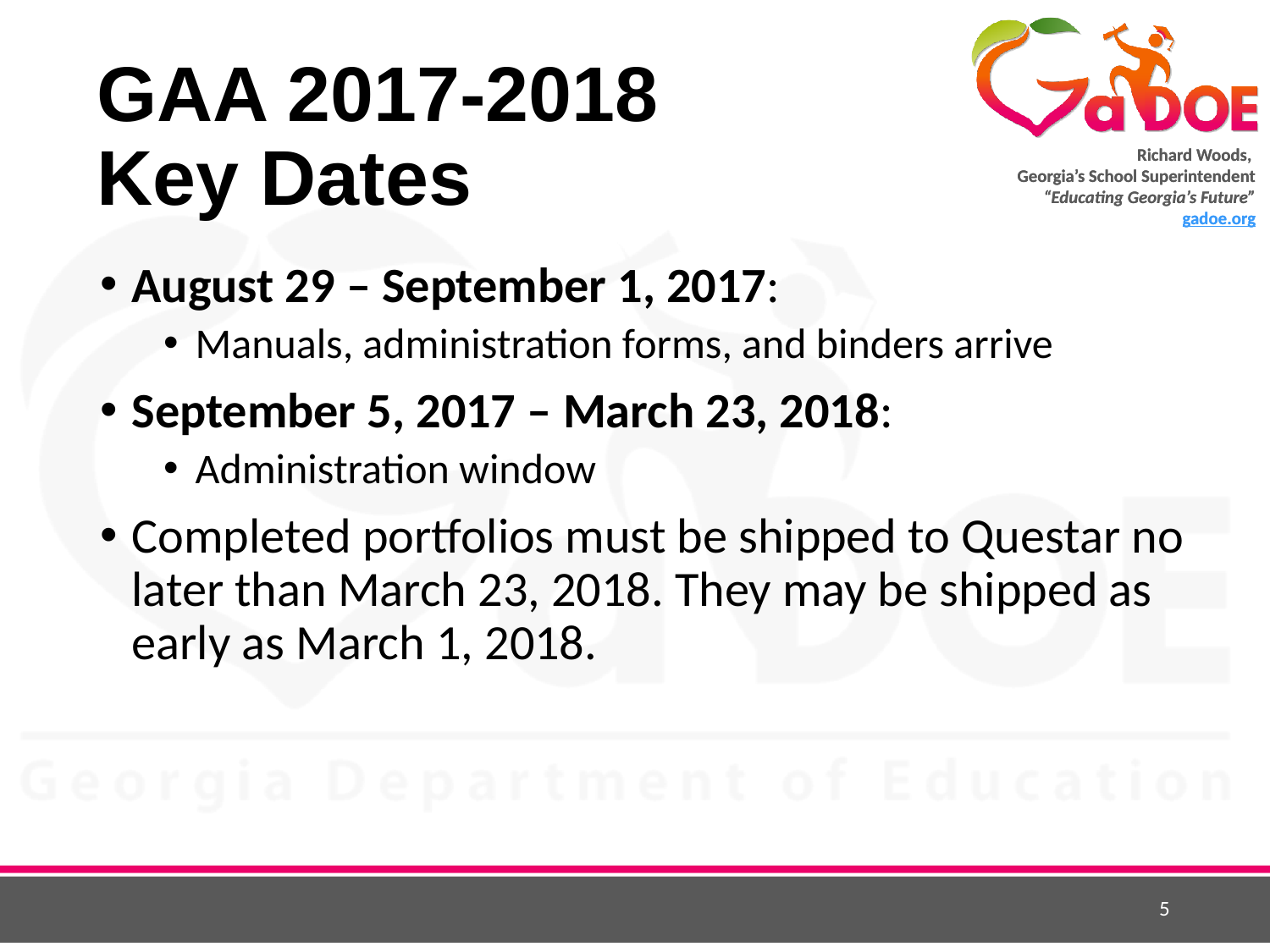

# GAA 2017-2018 Key Dates
August 29 – September 1, 2017:
Manuals, administration forms, and binders arrive
September 5, 2017 – March 23, 2018:
Administration window
Completed portfolios must be shipped to Questar no later than March 23, 2018. They may be shipped as early as March 1, 2018.
5